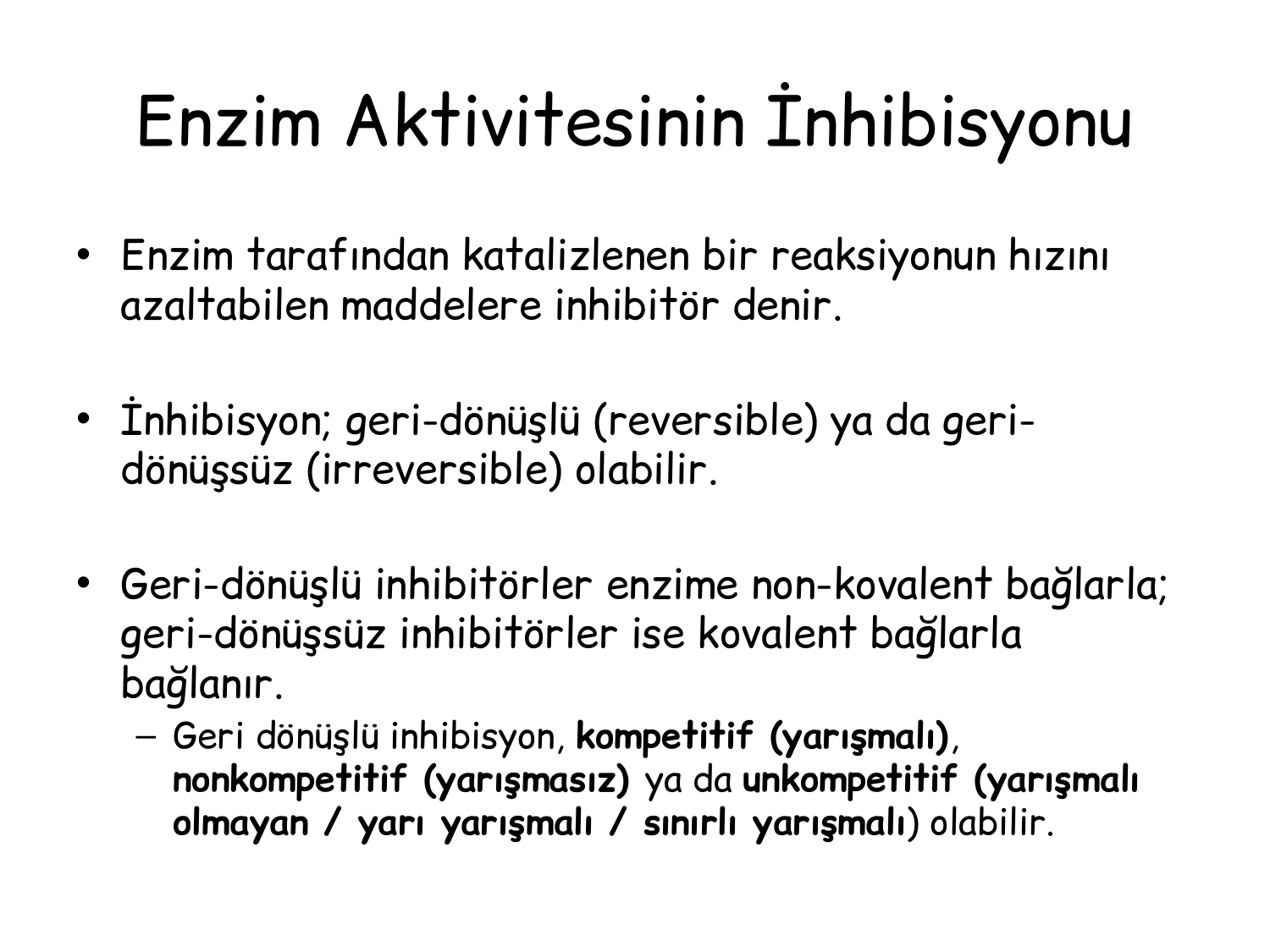

# Enzim Aktivitesinin İnhibisyonu
Enzim tarafından katalizlenen bir reaksiyonun hızını azaltabilen maddelere inhibitör denir.

İnhibisyon; geri-dönüşlü (reversible) ya da geri-dönüşsüz (irreversible) olabilir.

Geri-dönüşlü inhibitörler enzime non-kovalent bağlarla; geri-dönüşsüz inhibitörler ise kovalent bağlarla bağlanır.
Geri dönüşlü inhibisyon, kompetitif (yarışmalı), nonkompetitif (yarışmasız) ya da unkompetitif (yarışmalı olmayan / yarı yarışmalı / sınırlı yarışmalı) olabilir.